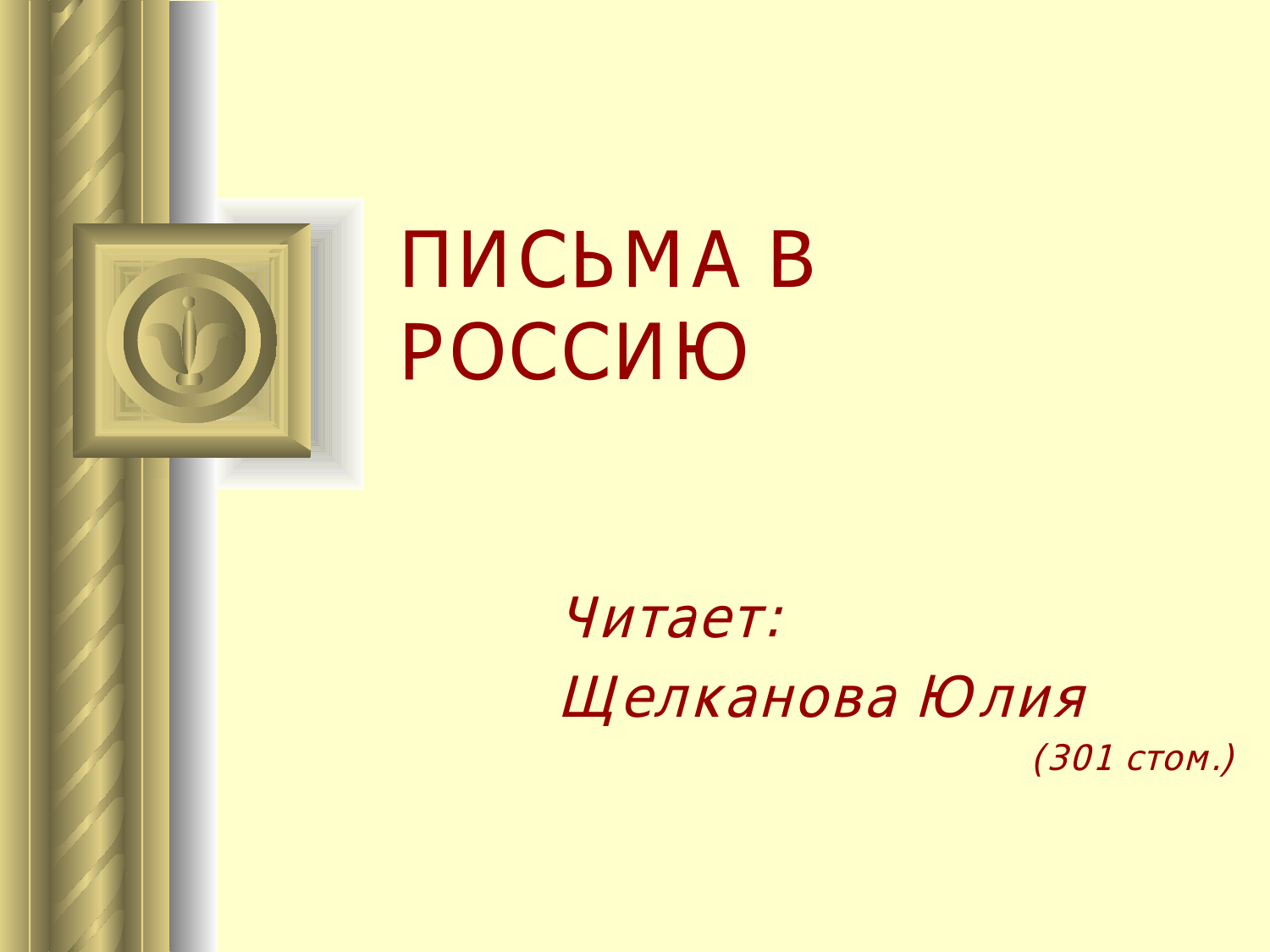

# ПИСЬМА В РОССИЮ
Читает:
Щелканова Юлия
(301 стом.)